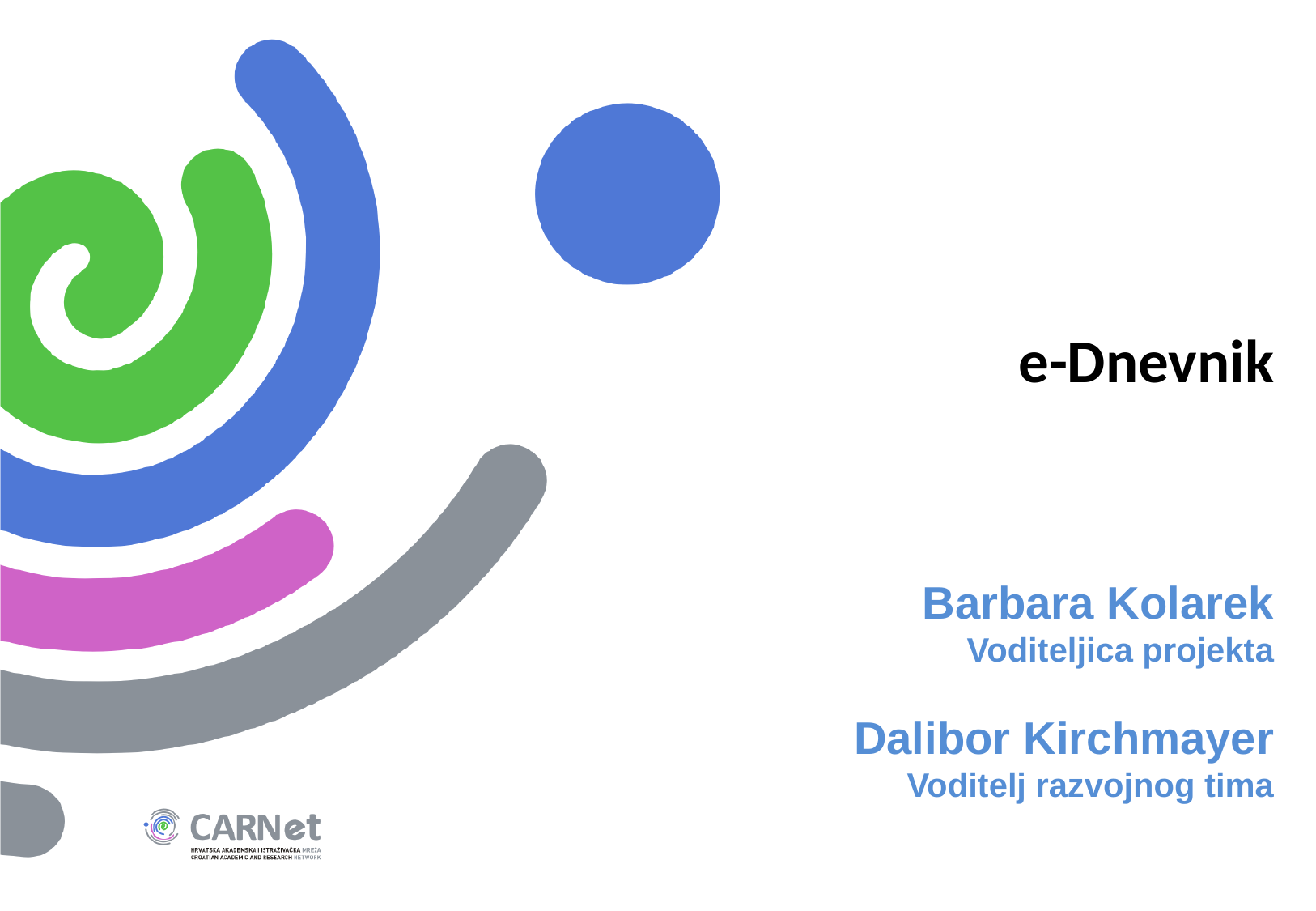

# e-Dnevnik
Barbara Kolarek
Voditeljica projekta

Dalibor Kirchmayer
Voditelj razvojnog tima